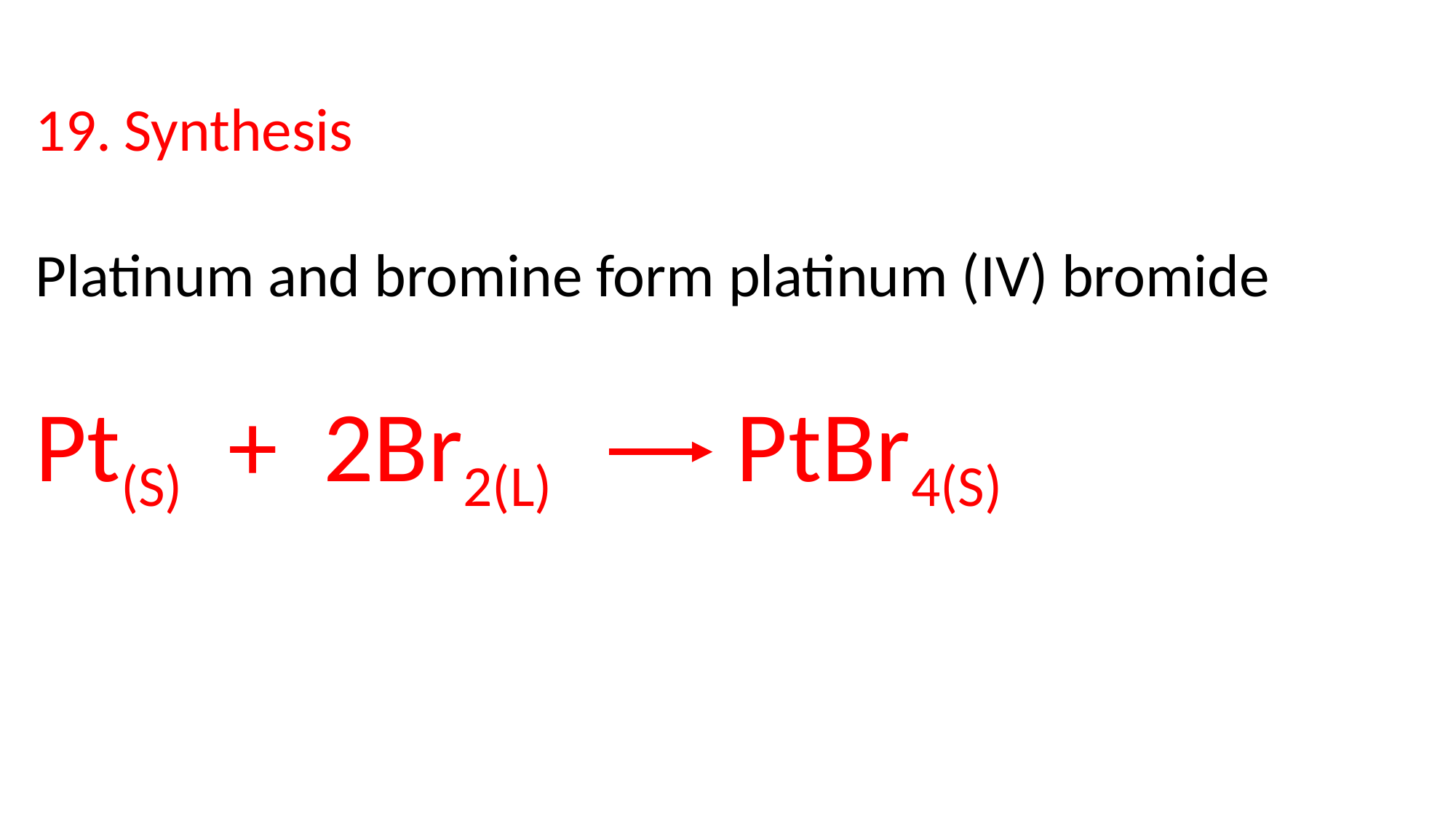

Synthesis

Platinum and bromine form platinum (IV) bromide

Pt(S)  +  2Br2(L)         PtBr4(S)